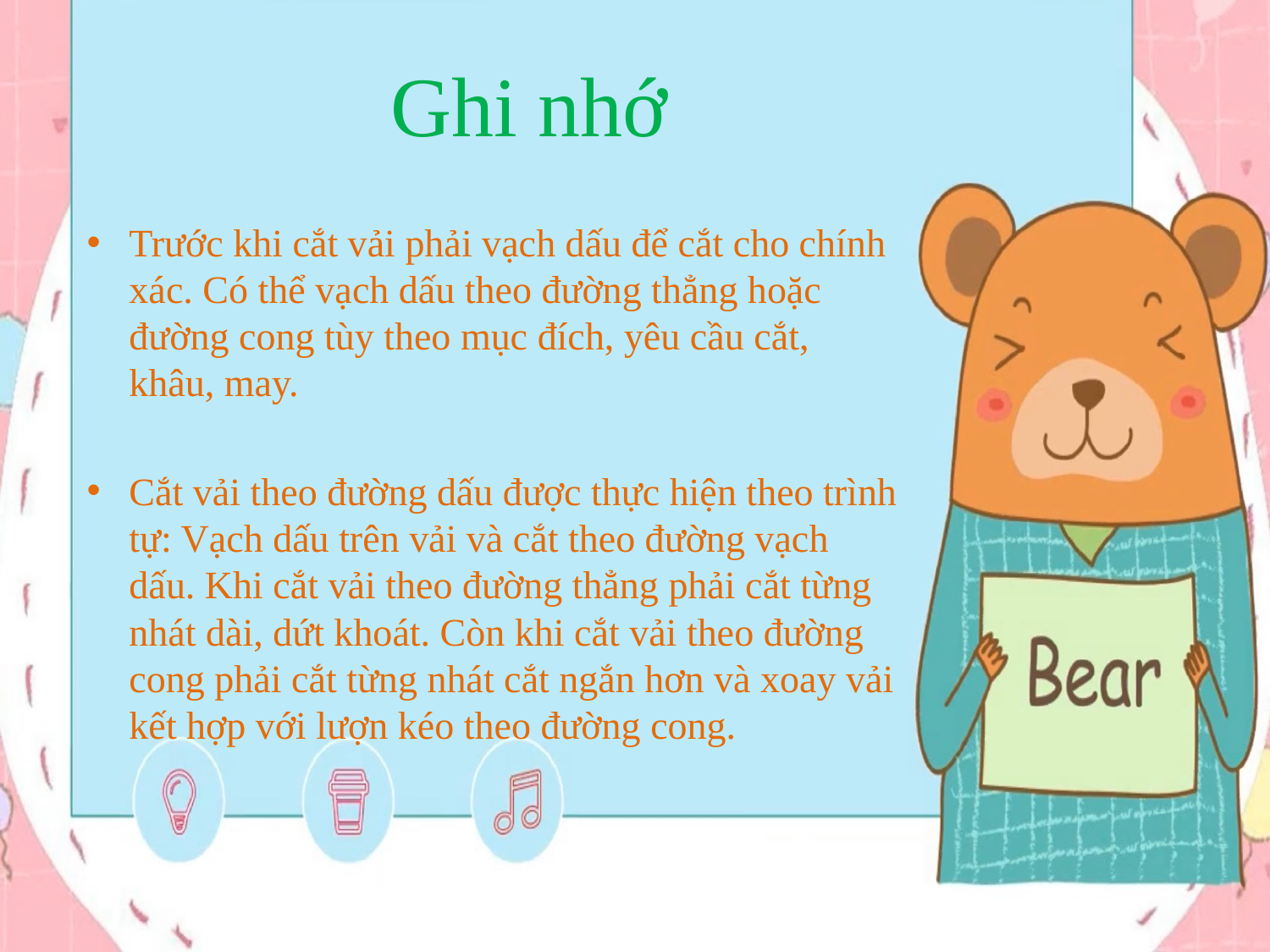

# Ghi nhớ
Trước khi cắt vải phải vạch dấu để cắt cho chính xác. Có thể vạch dấu theo đường thẳng hoặc đường cong tùy theo mục đích, yêu cầu cắt, khâu, may.

Cắt vải theo đường dấu được thực hiện theo trình tự: Vạch dấu trên vải và cắt theo đường vạch dấu. Khi cắt vải theo đường thẳng phải cắt từng nhát dài, dứt khoát. Còn khi cắt vải theo đường cong phải cắt từng nhát cắt ngắn hơn và xoay vải kết hợp với lượn kéo theo đường cong.